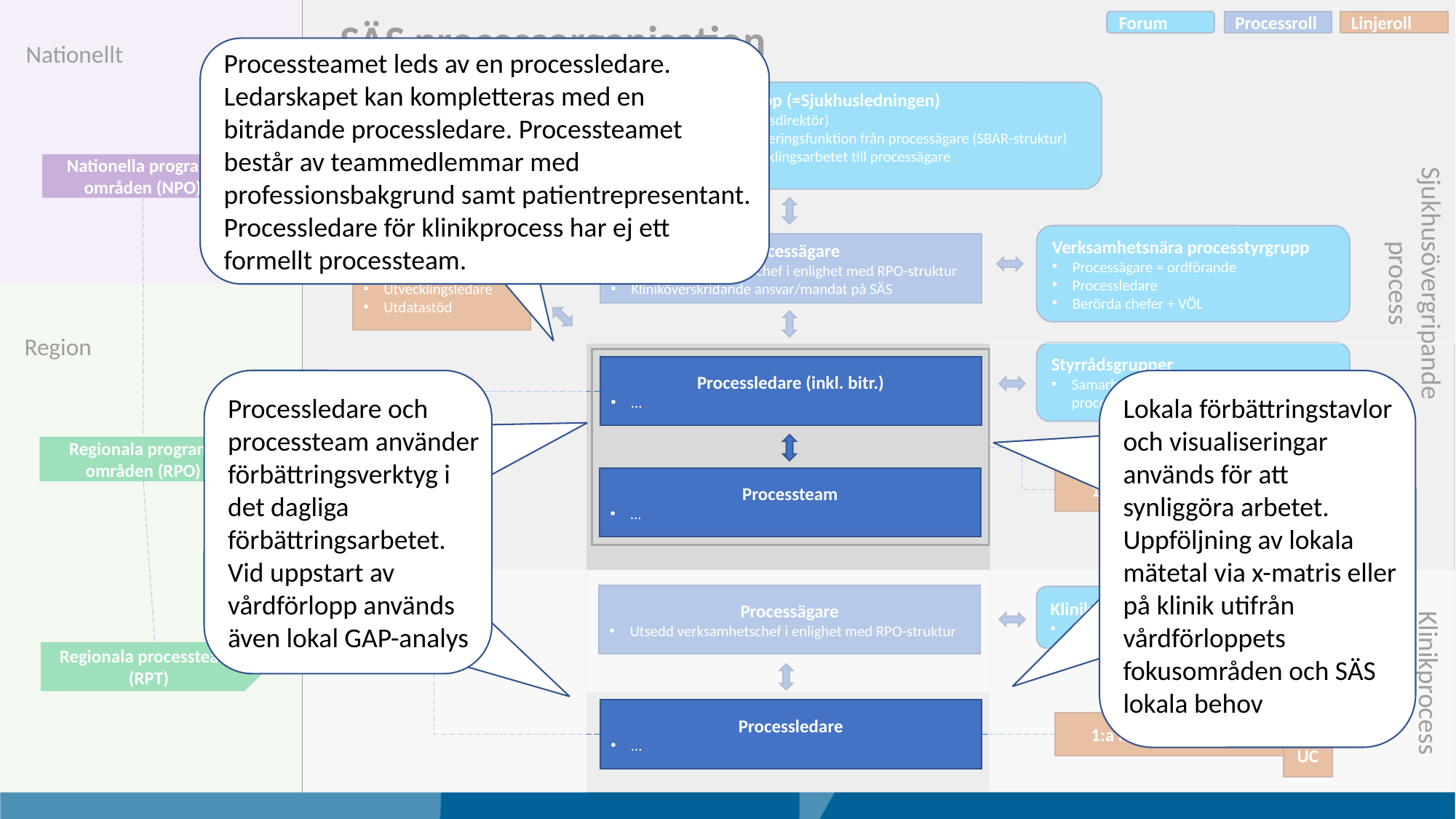

SÄS processorganisation
Forum
Processroll
Linjeroll
Nationellt

Processteamet leds av en processledare. Ledarskapet kan kompletteras med en biträdande processledare. Processteamet består av teammedlemmar med professionsbakgrund samt patientrepresentant. Processledare för klinikprocess har ej ett formellt processteam.
Sjukhusövergripande processtyrgrupp (=Sjukhusledningen)
Huvudprocessägare = ordförande (sjukhusdirektör)
Sjukhusövergripande prioriteringar, eskaleringsfunktion från processägare (SBAR-struktur)
Fördelning av sjukhusövergripande utvecklingsarbetet till processägare

Utvecklingsstöd
Processkoordinator
Utvecklingsledare
Utdatastöd
Verksamhetsnära processtyrgrupp
Processägare = ordförande
Processledare
Berörda chefer + VÖL
Processägare
Utsedd verksamhetschef i enlighet med RPO-struktur
Kliniköverskridande ansvar/mandat på SÄS

Styrrådsgrupper
Samarbetar i sakfrågor med processledarna

Processledare (inkl. bitr.)
…

Processteam
…
1:a linjens chef/ VÖL
UC
Processägare
Utsedd verksamhetschef i enlighet med RPO-struktur
Klinikledning
…

Processledare
…
1:a linjens chef/ VÖL
UC
Nationella program-områden (NPO)

Sjukhusövergripande process

Region

Processledare och processteam använder förbättringsverktyg i det dagliga förbättringsarbetet. Vid uppstart av vårdförlopp används även lokal GAP-analys
Lokala förbättringstavlor och visualiseringar används för att synliggöra arbetet. Uppföljning av lokala mätetal via x-matris eller på klinik utifrån vårdförloppets fokusområden och SÄS lokala behov

Regionala program-områden (RPO)

Regionala processteam
(RPT)
Klinikprocess